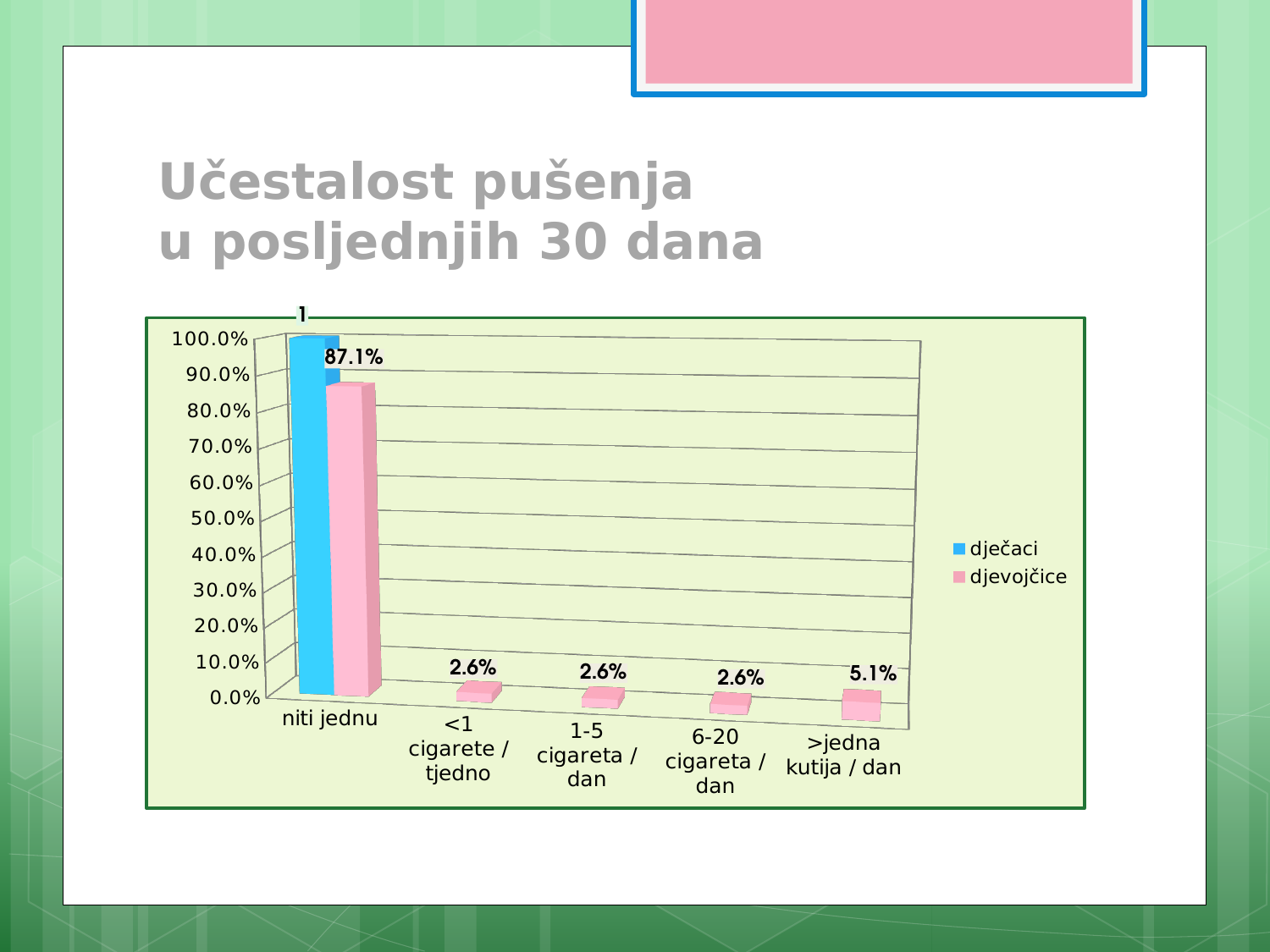

# Učestalost pušenja u posljednjih 30 dana

[unsupported chart]